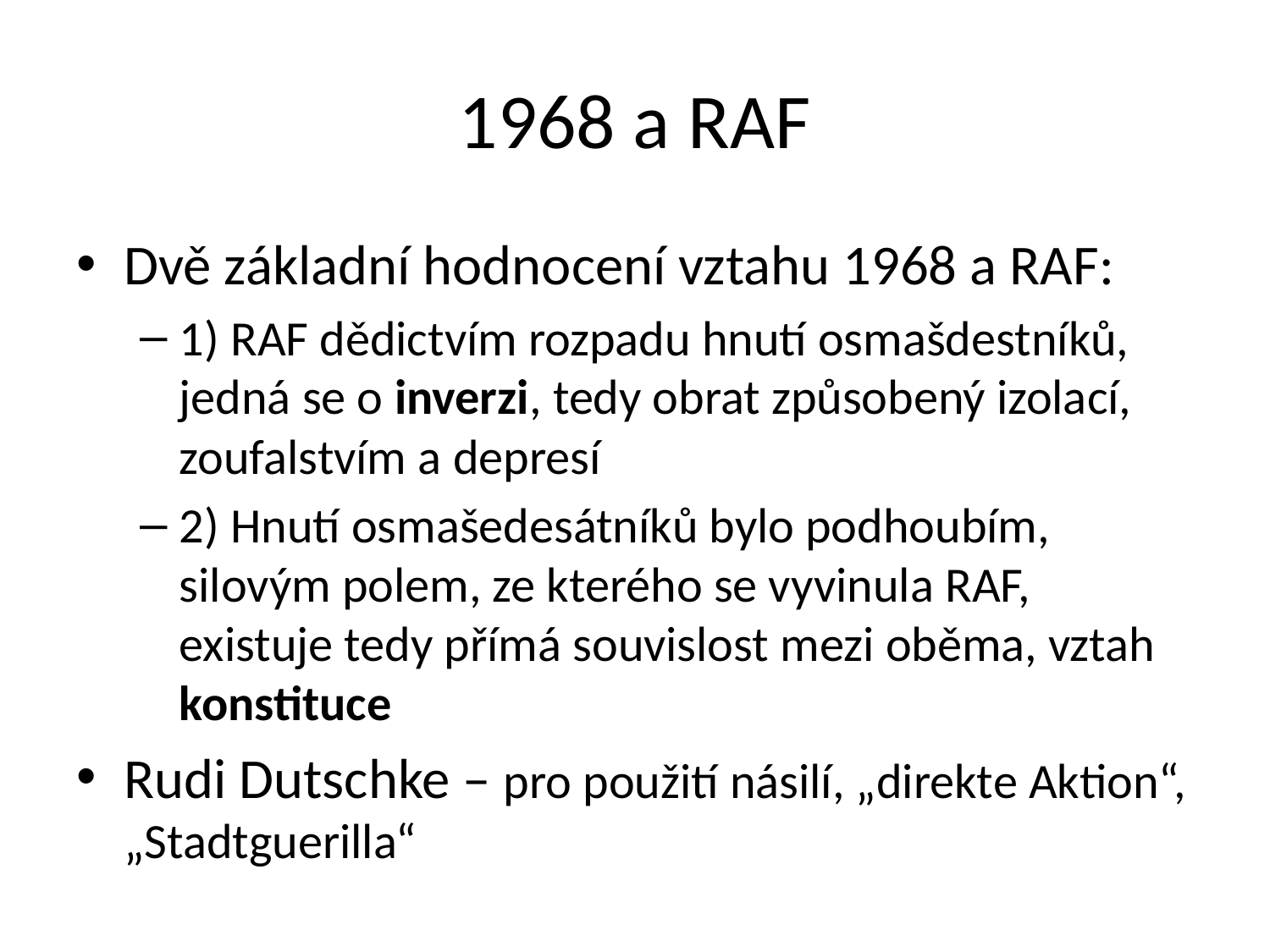

# 1968 a RAF
Dvě základní hodnocení vztahu 1968 a RAF:
1) RAF dědictvím rozpadu hnutí osmašdestníků, jedná se o inverzi, tedy obrat způsobený izolací, zoufalstvím a depresí
2) Hnutí osmašedesátníků bylo podhoubím, silovým polem, ze kterého se vyvinula RAF, existuje tedy přímá souvislost mezi oběma, vztah konstituce
Rudi Dutschke – pro použití násilí, „direkte Aktion“, „Stadtguerilla“